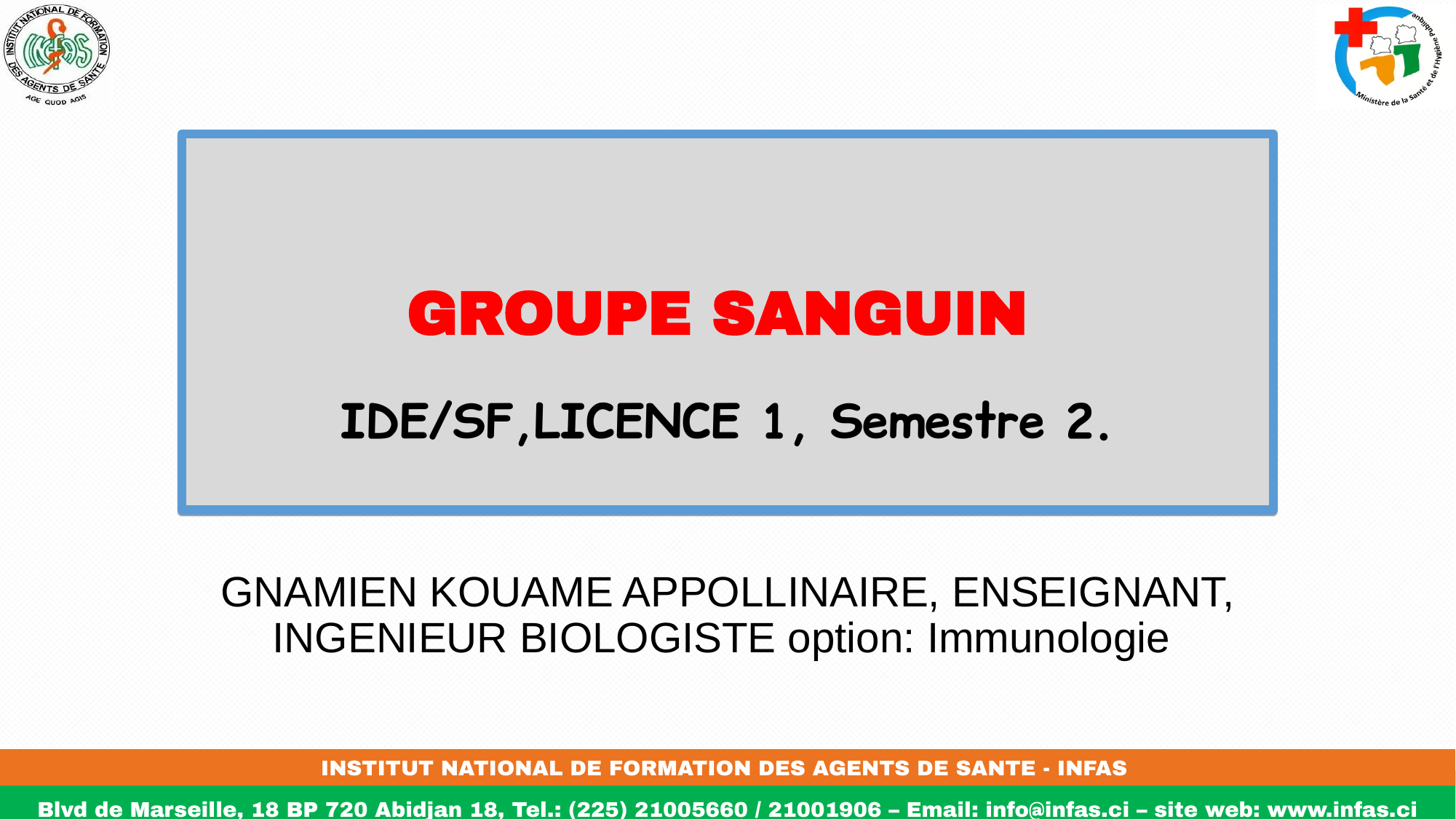

# GROUPE SANGUIN IDE/SF,LICENCE 1, Semestre 2.
GNAMIEN KOUAME APPOLLINAIRE, ENSEIGNANT, INGENIEUR BIOLOGISTE option: Immunologie